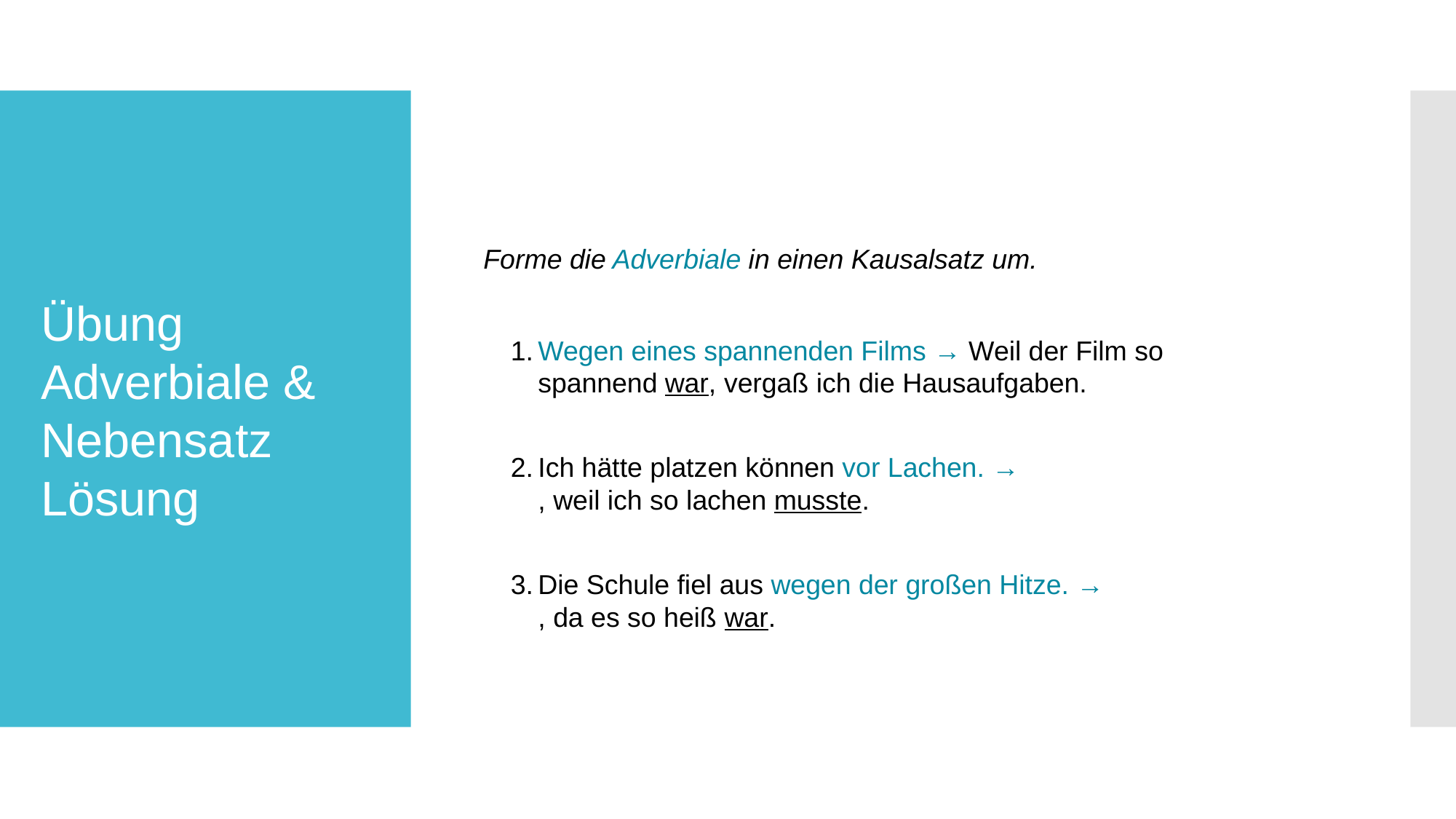

# Übung Adverbiale & Nebensatz Lösung
Forme die Adverbiale in einen Kausalsatz um.

Wegen eines spannenden Films → Weil der Film so spannend war, vergaß ich die Hausaufgaben.
Ich hätte platzen können vor Lachen. →
, weil ich so lachen musste.
Die Schule fiel aus wegen der großen Hitze. →
, da es so heiß war.